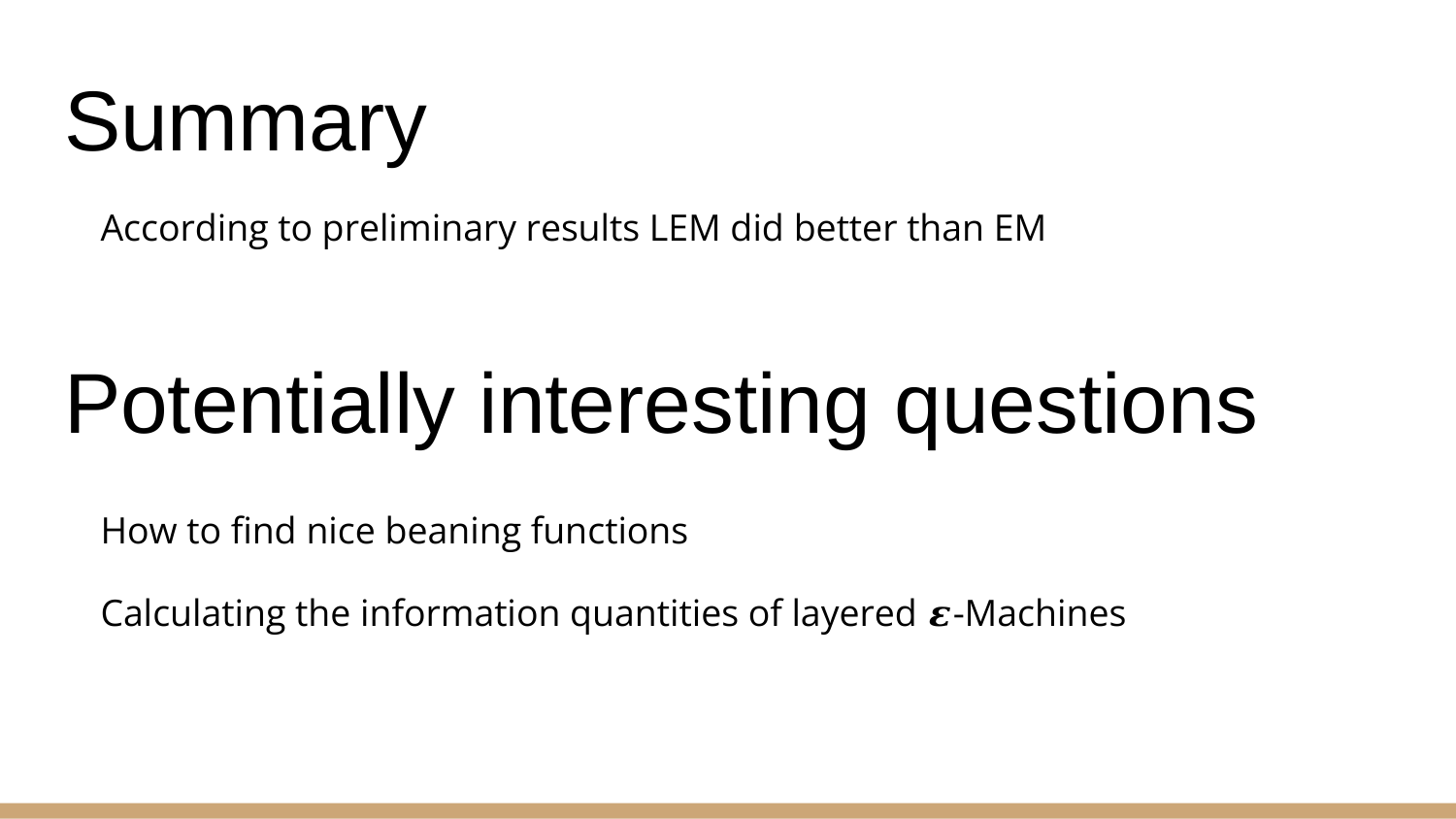

# Summary
According to preliminary results LEM did better than EM
Potentially interesting questions
How to find nice beaning functions
Calculating the information quantities of layered 𝜺-Machines